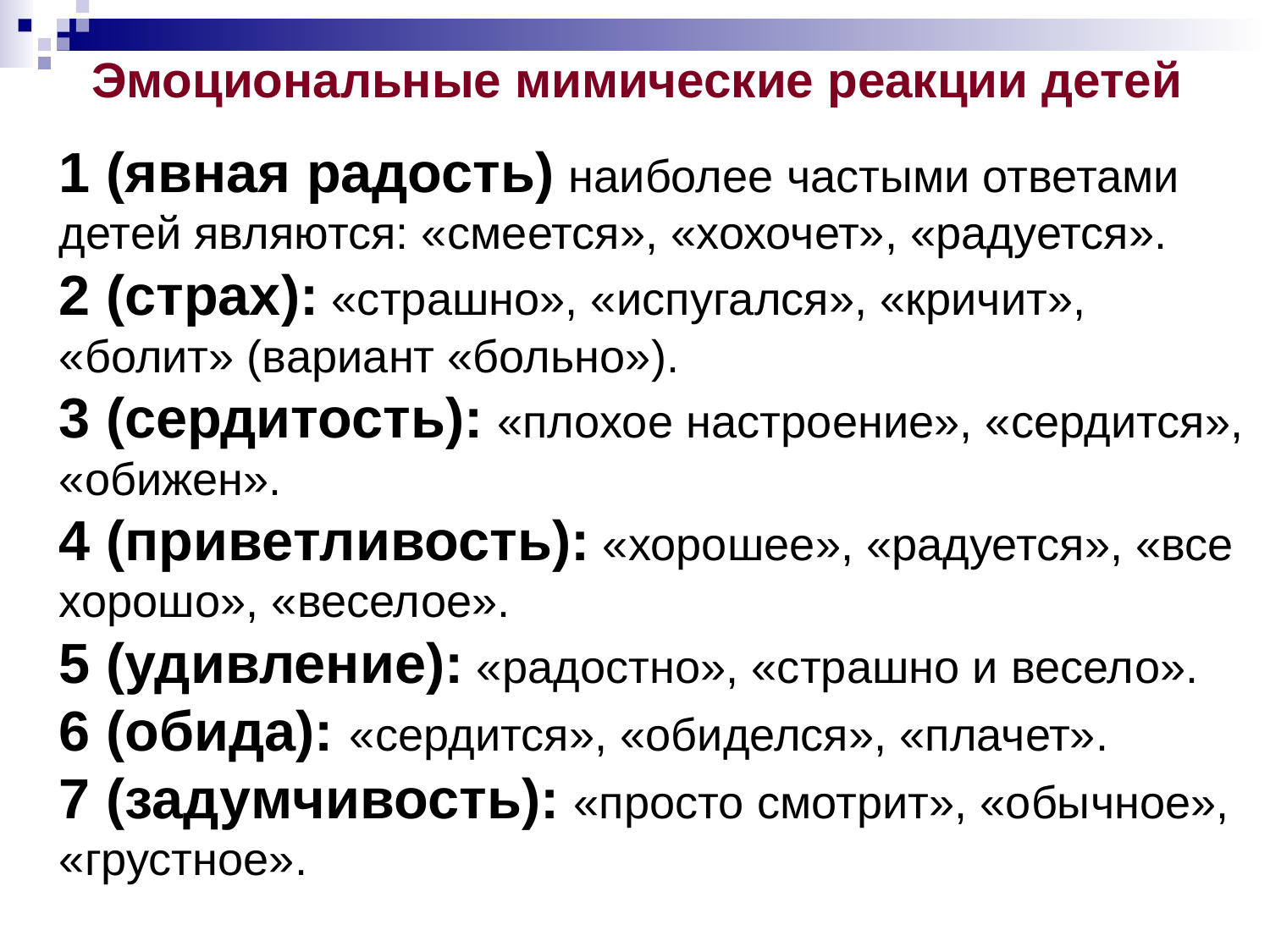

Эмоциональные мимические реакции детей
1 (явная радость) наиболее частыми ответами детей являются: «смеется», «хохочет», «радуется».
2 (страх): «страшно», «испугался», «кричит», «болит» (вариант «больно»).
3 (сердитость): «плохое настроение», «сердится», «обижен».
4 (приветливость): «хорошее», «радуется», «все хорошо», «веселое».
5 (удивление): «радостно», «страшно и весело».
6 (обида): «сердится», «обиделся», «плачет».
7 (задумчивость): «просто смотрит», «обычное», «грустное».